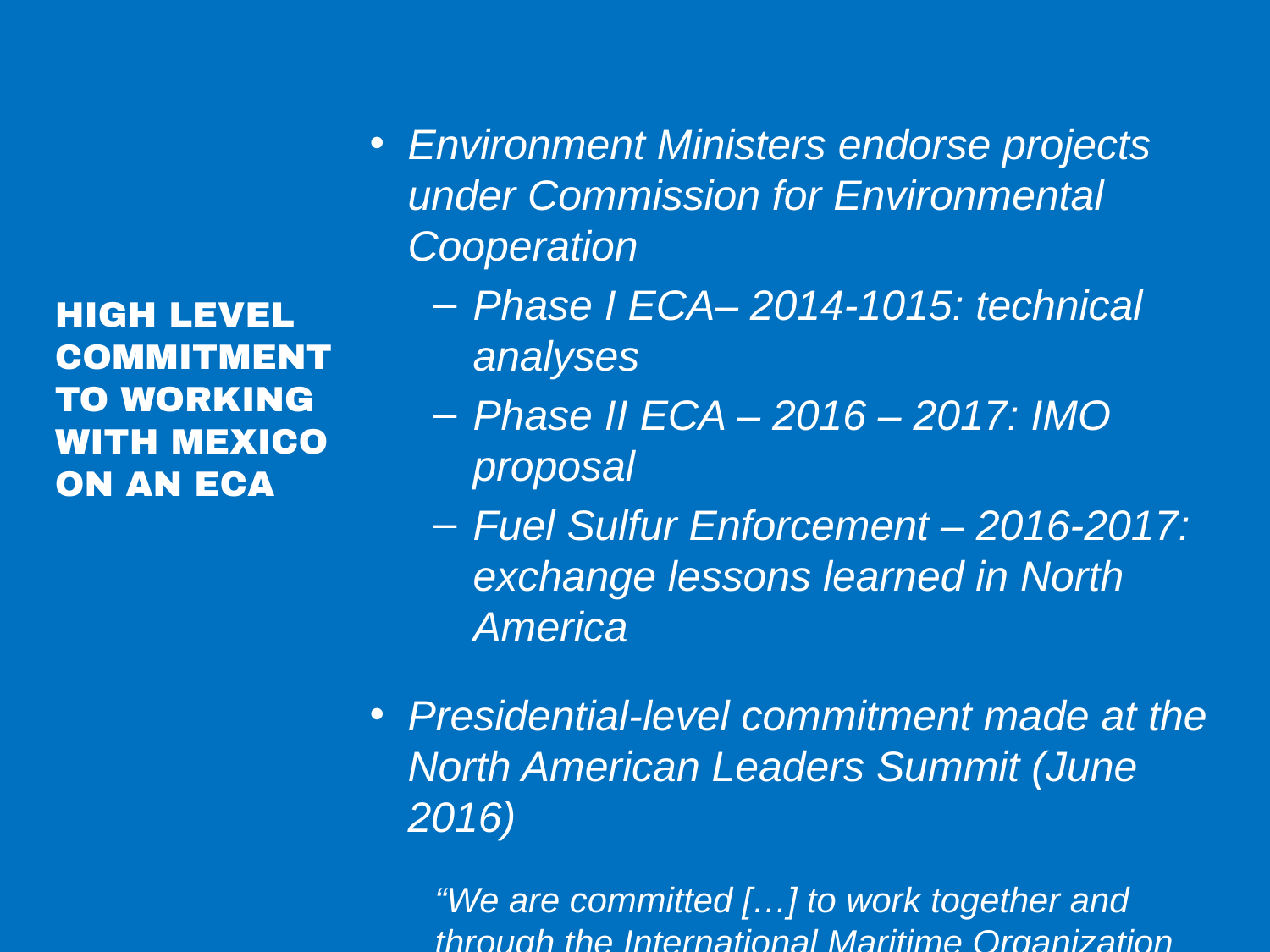

Environment Ministers endorse projects under Commission for Environmental Cooperation
Phase I ECA– 2014-1015: technical analyses
Phase II ECA – 2016 – 2017: IMO proposal
Fuel Sulfur Enforcement – 2016-2017: exchange lessons learned in North America

Presidential-level commitment made at the North American Leaders Summit (June 2016)

“We are committed […] to work together and through the International Maritime Organization (IMO) to support implementation of a North American Emission Control Area that includes Mexico.”

# High level commitment to working with mexico on an eca